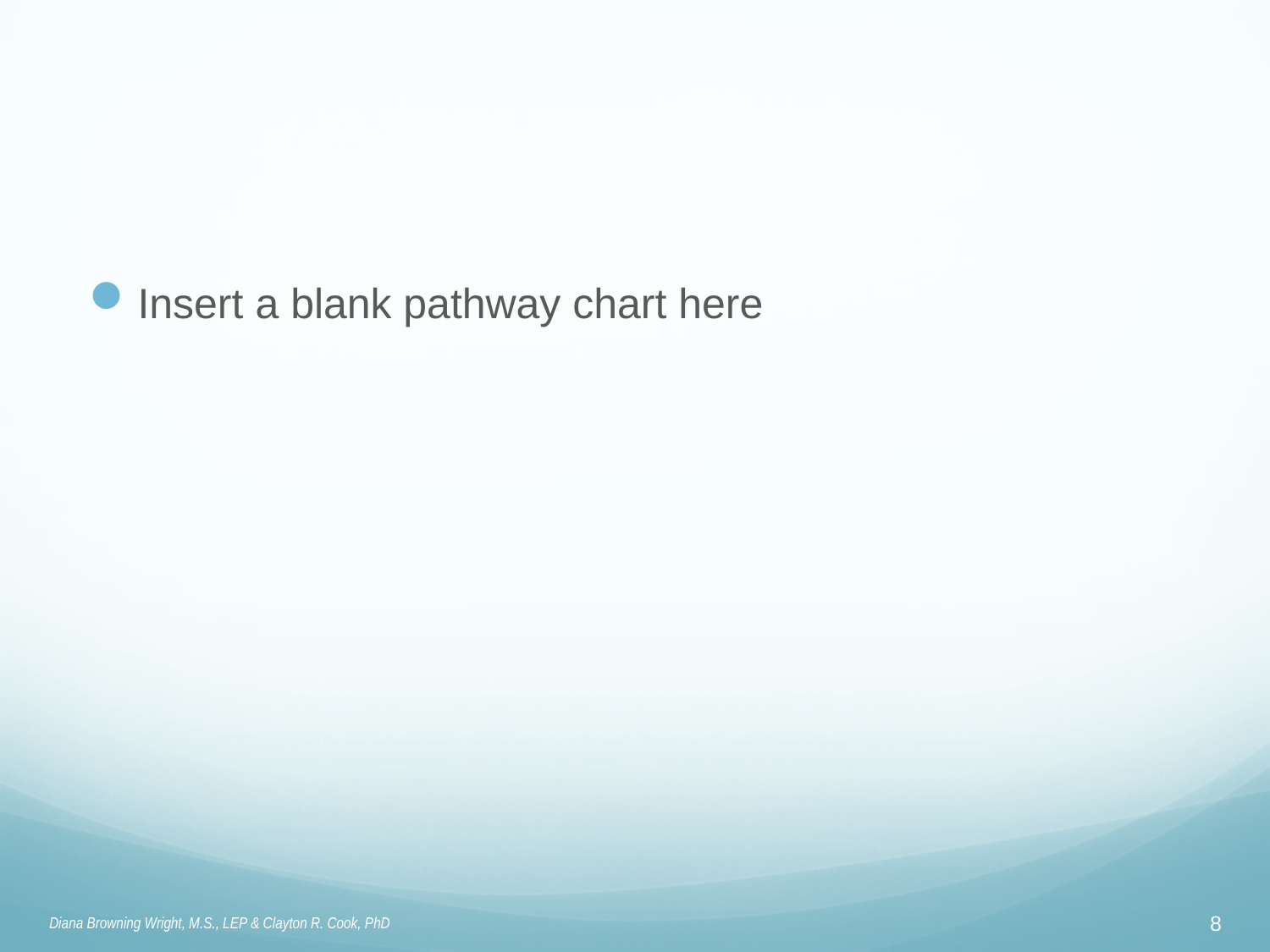

#
Insert a blank pathway chart here
Diana Browning Wright, M.S., LEP & Clayton R. Cook, PhD
8